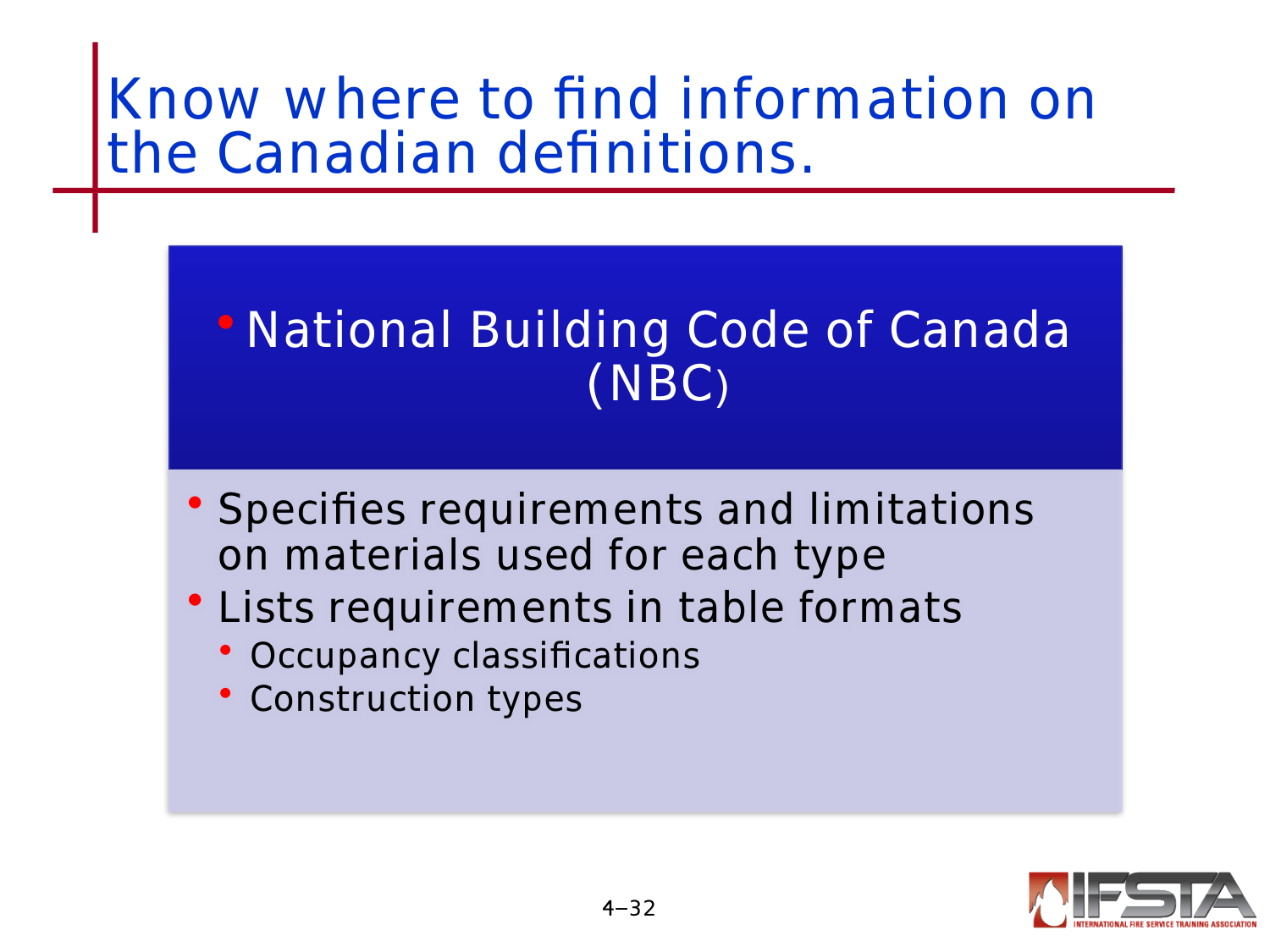

# Know where to find information on the Canadian definitions.
National Building Code of Canada (NBC)
Specifies requirements and limitations on materials used for each type
Lists requirements in table formats
Occupancy classifications
Construction types
4–32